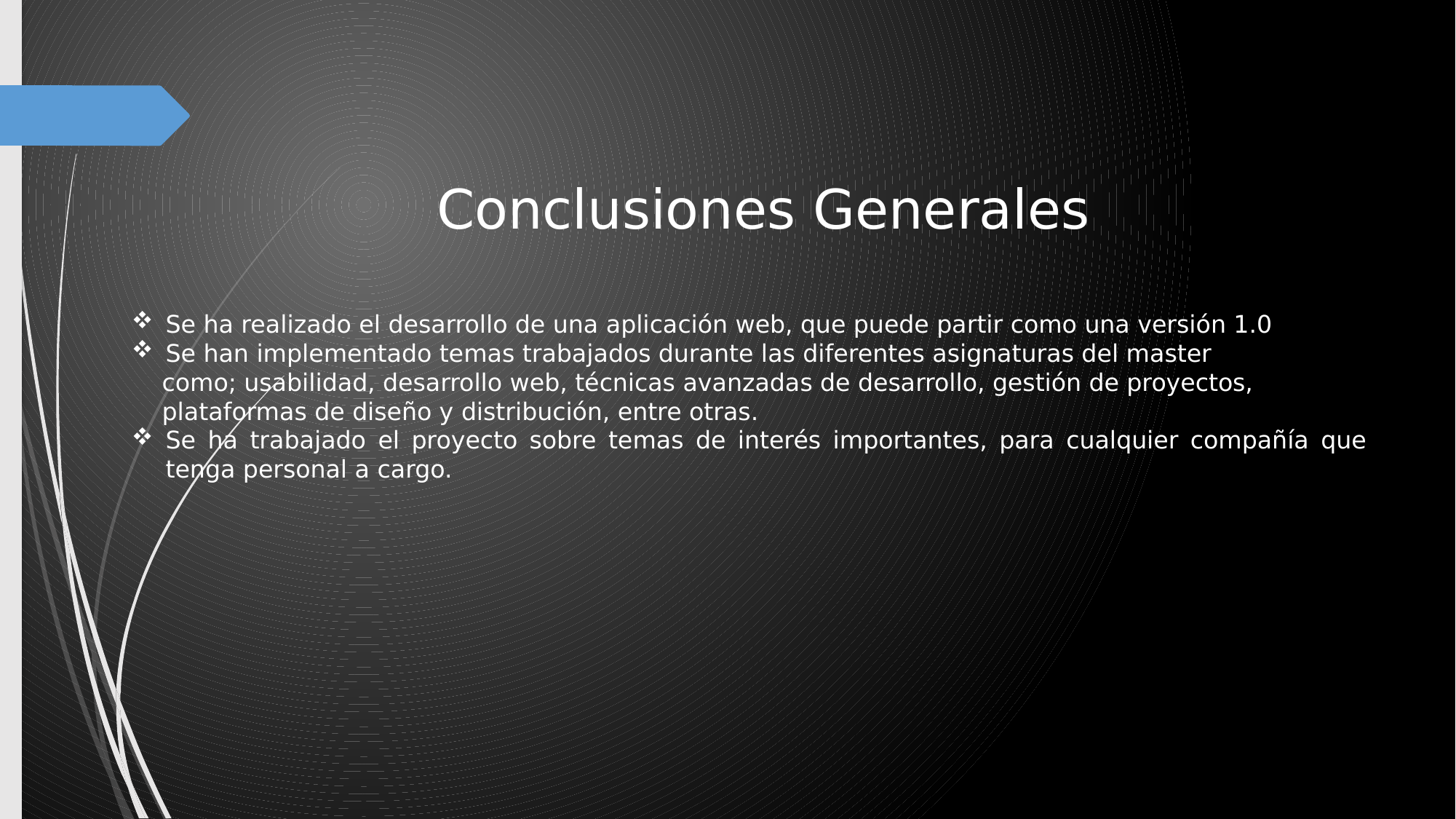

# Conclusiones Generales
Se ha realizado el desarrollo de una aplicación web, que puede partir como una versión 1.0
Se han implementado temas trabajados durante las diferentes asignaturas del master
    como; usabilidad, desarrollo web, técnicas avanzadas de desarrollo, gestión de proyectos,
    plataformas de diseño y distribución, entre otras.
Se ha trabajado el proyecto sobre temas de interés importantes, para cualquier compañía que tenga personal a cargo.